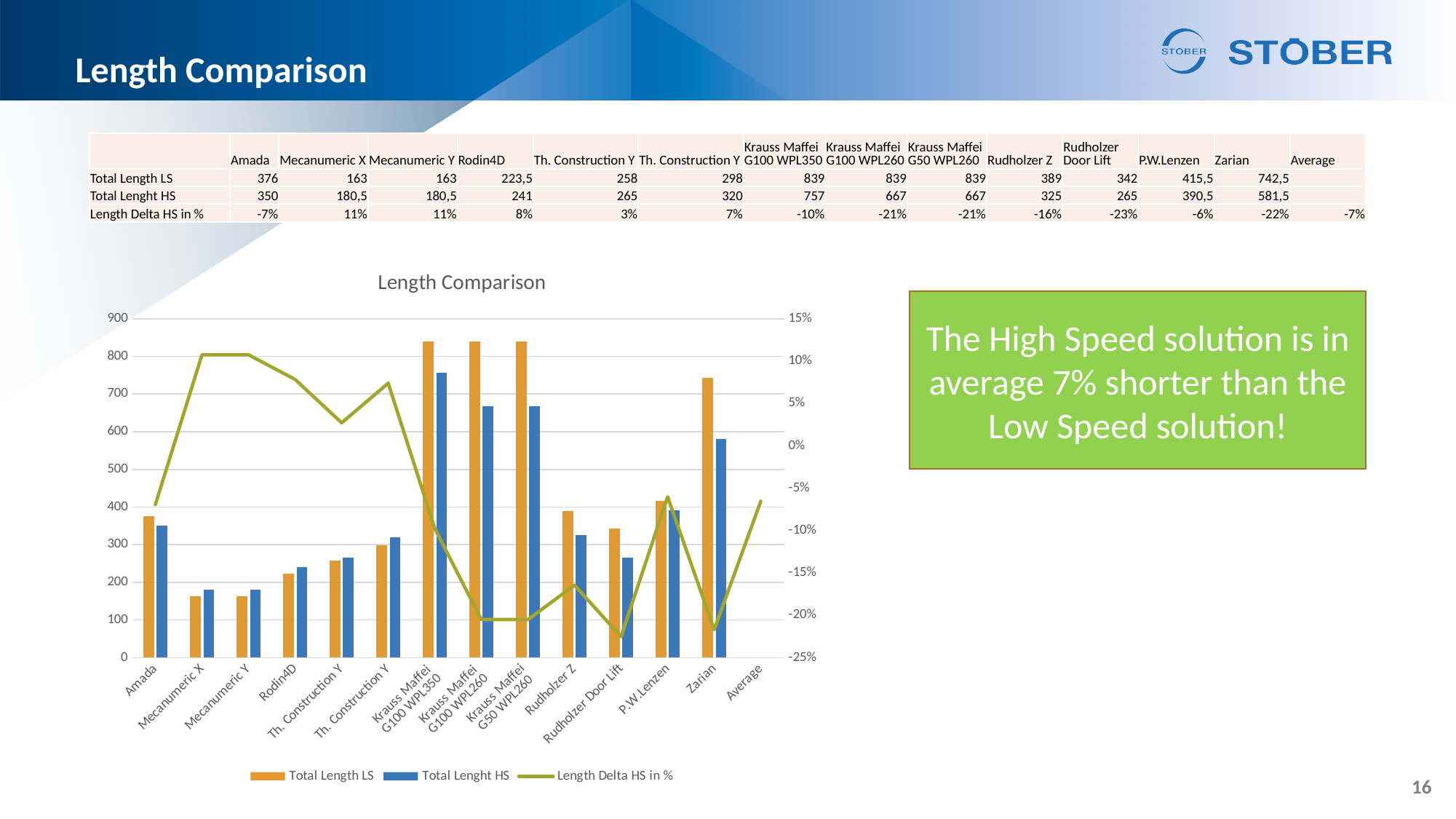

# Length Comparison
|  | Amada | Mecanumeric X | Mecanumeric Y | Rodin4D | Th. Construction Y | Th. Construction Y | Krauss Maffei G100 WPL350 | Krauss Maffei G100 WPL260 | Krauss Maffei G50 WPL260 | Rudholzer Z | Rudholzer Door Lift | P.W.Lenzen | Zarian | Average |
| --- | --- | --- | --- | --- | --- | --- | --- | --- | --- | --- | --- | --- | --- | --- |
| Total Length LS | 376 | 163 | 163 | 223,5 | 258 | 298 | 839 | 839 | 839 | 389 | 342 | 415,5 | 742,5 |  |
| Total Lenght HS | 350 | 180,5 | 180,5 | 241 | 265 | 320 | 757 | 667 | 667 | 325 | 265 | 390,5 | 581,5 |  |
| Length Delta HS in % | -7% | 11% | 11% | 8% | 3% | 7% | -10% | -21% | -21% | -16% | -23% | -6% | -22% | -7% |

### Chart: Length Comparison

| Category | Total Length LS | Total Lenght HS | Length Delta HS in % |
|---|---|---|---|
| Amada | 376.0 | 350.0 | -0.06914893617021278 |
| Mecanumeric X | 163.0 | 180.5 | 0.1073619631901841 |
| Mecanumeric Y | 163.0 | 180.5 | 0.1073619631901841 |
| Rodin4D | 223.5 | 241.0 | 0.07829977628635354 |
| Th. Construction Y | 258.0 | 265.0 | 0.027131782945736482 |
| Th. Construction Y | 298.0 | 320.0 | 0.0738255033557047 |
| Krauss Maffei
G100 WPL350 | 839.0 | 757.0 | -0.09773539928486297 |
| Krauss Maffei
G100 WPL260 | 839.0 | 667.0 | -0.2050059594755661 |
| Krauss Maffei
G50 WPL260 | 839.0 | 667.0 | -0.2050059594755661 |
| Rudholzer Z | 389.0 | 325.0 | -0.1645244215938303 |
| Rudholzer Door Lift | 342.0 | 265.0 | -0.22514619883040932 |
| P.W.Lenzen | 415.5 | 390.5 | -0.060168471720818295 |
| Zarian | 742.5 | 581.5 | -0.21683501683501682 |
| Average | None | None | -0.06535302880139383 |
The High Speed solution is in average 7% shorter than the Low Speed solution!